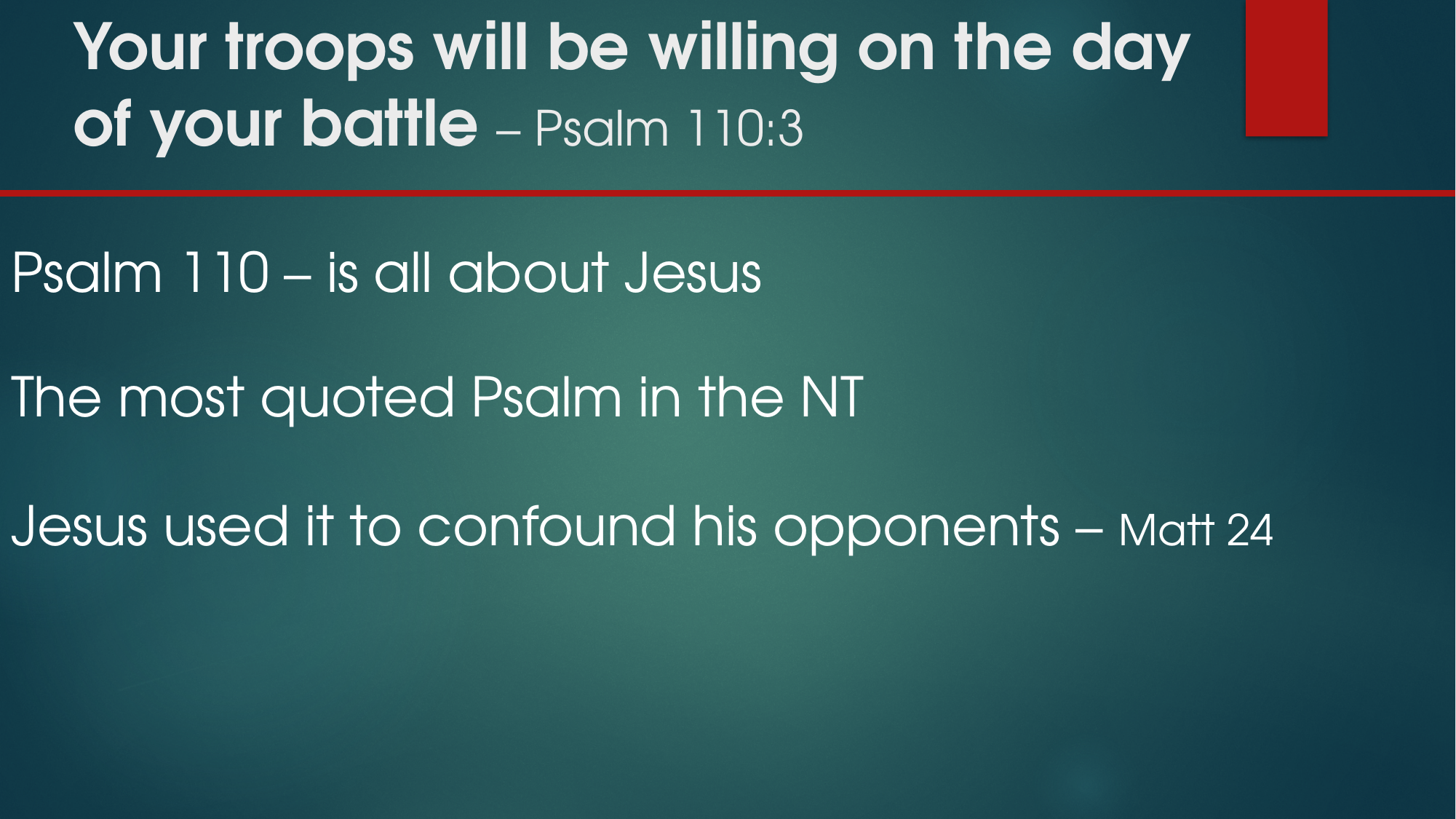

# Your troops will be willing on the day of your battle – Psalm 110:3
Psalm 110 – is all about Jesus

The most quoted Psalm in the NT

Jesus used it to confound his opponents – Matt 24